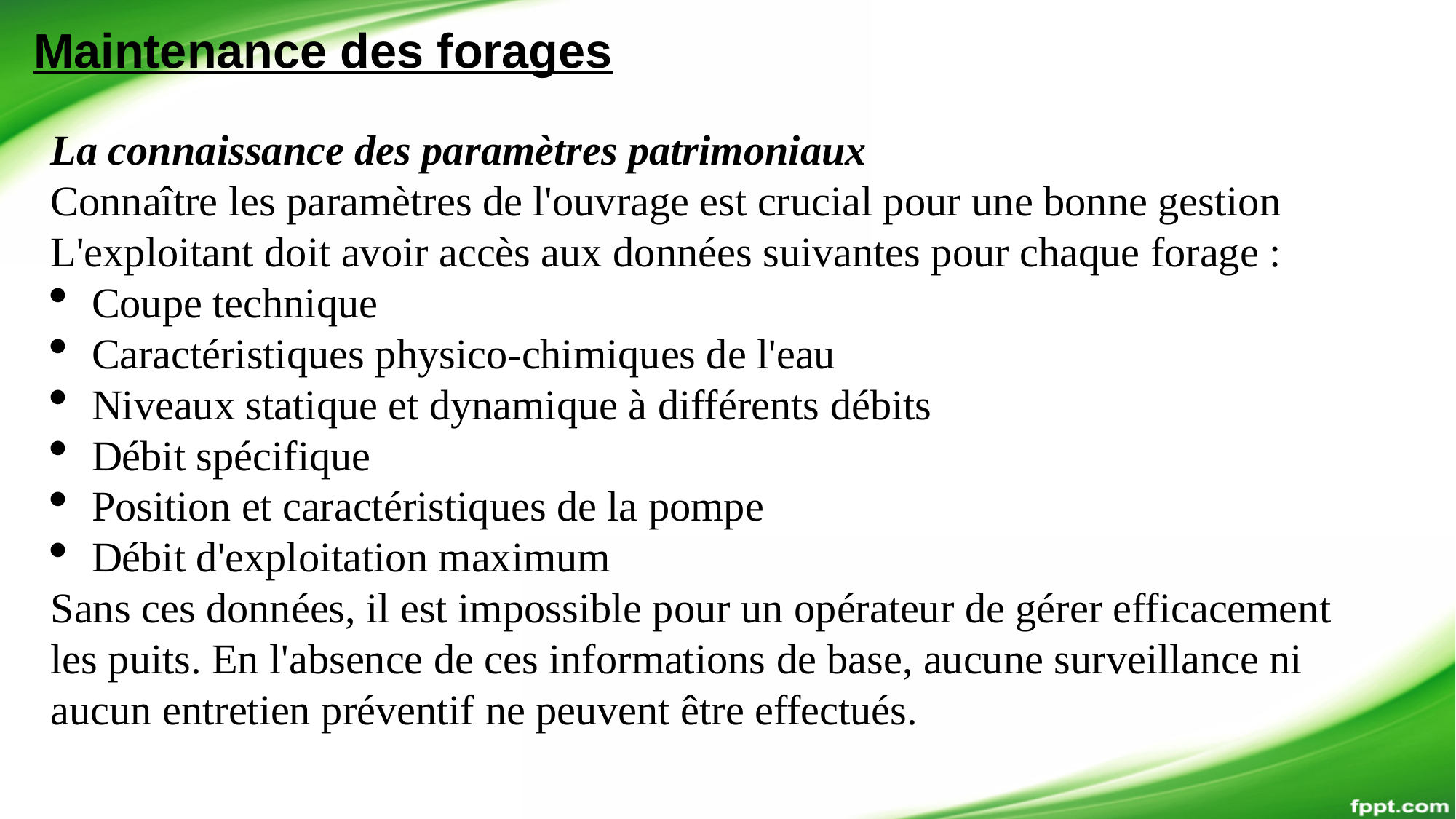

Maintenance des forages
La connaissance des paramètres patrimoniaux
Connaître les paramètres de l'ouvrage est crucial pour une bonne gestion
L'exploitant doit avoir accès aux données suivantes pour chaque forage :
Coupe technique
Caractéristiques physico-chimiques de l'eau
Niveaux statique et dynamique à différents débits
Débit spécifique
Position et caractéristiques de la pompe
Débit d'exploitation maximum
Sans ces données, il est impossible pour un opérateur de gérer efficacement les puits. En l'absence de ces informations de base, aucune surveillance ni aucun entretien préventif ne peuvent être effectués.